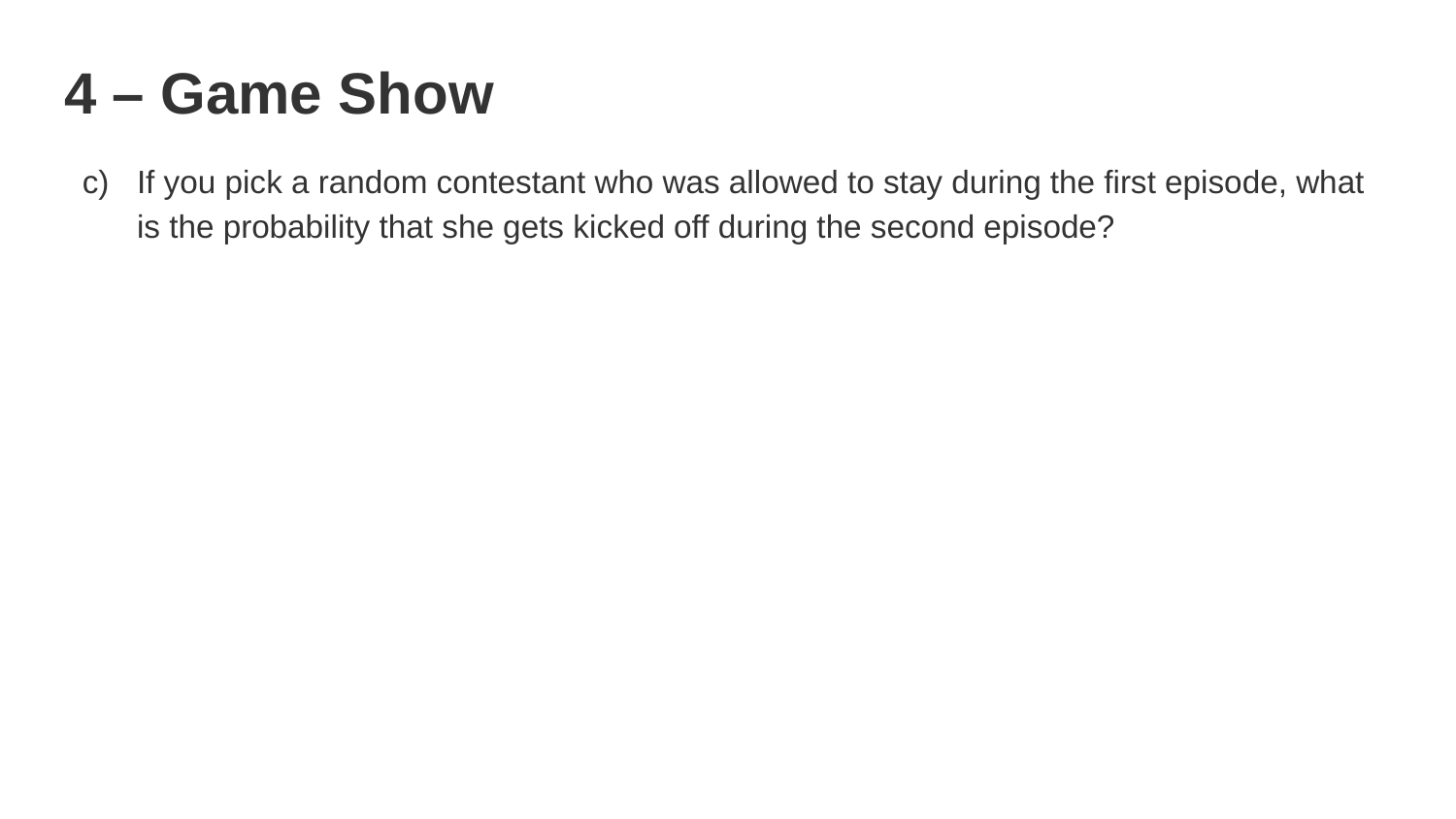

# 4 – Game Show
If you pick a random contestant who was allowed to stay during the first episode, what is the probability that she gets kicked off during the second episode?